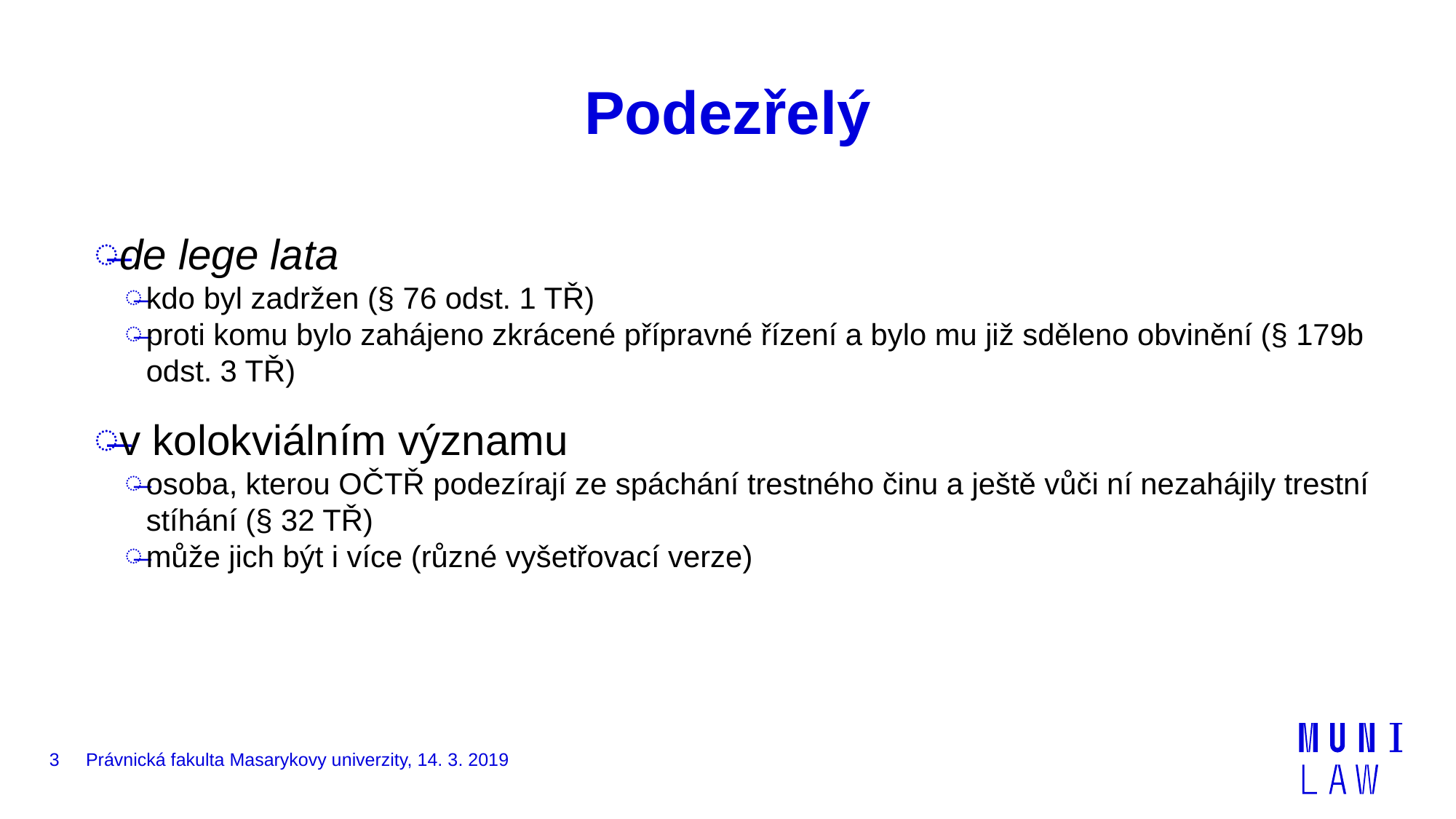

# Podezřelý
de lege lata
kdo byl zadržen (§ 76 odst. 1 TŘ)
proti komu bylo zahájeno zkrácené přípravné řízení a bylo mu již sděleno obvinění (§ 179b odst. 3 TŘ)
v kolokviálním významu
osoba, kterou OČTŘ podezírají ze spáchání trestného činu a ještě vůči ní nezahájily trestní stíhání (§ 32 TŘ)
může jich být i více (různé vyšetřovací verze)

3
Právnická fakulta Masarykovy univerzity, 14. 3. 2019